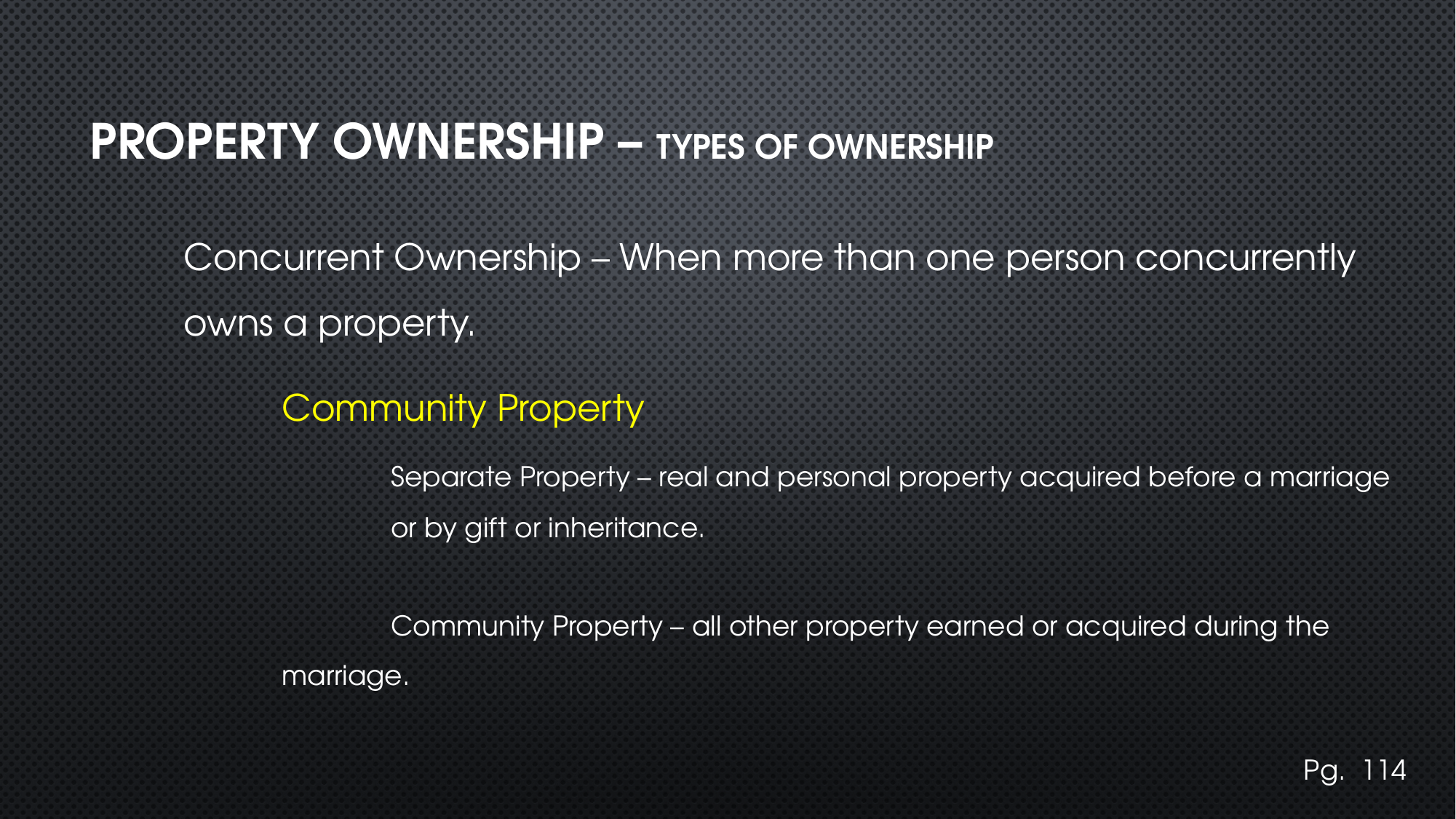

# Property Ownership – TYPES OF OWNERSHIP
Concurrent Ownership – When more than one person concurrently owns a property.
Community Property
	Separate Property – real and personal property acquired before a marriage
 	or by gift or inheritance.
	Community Property – all other property earned or acquired during the marriage.
Pg.  114